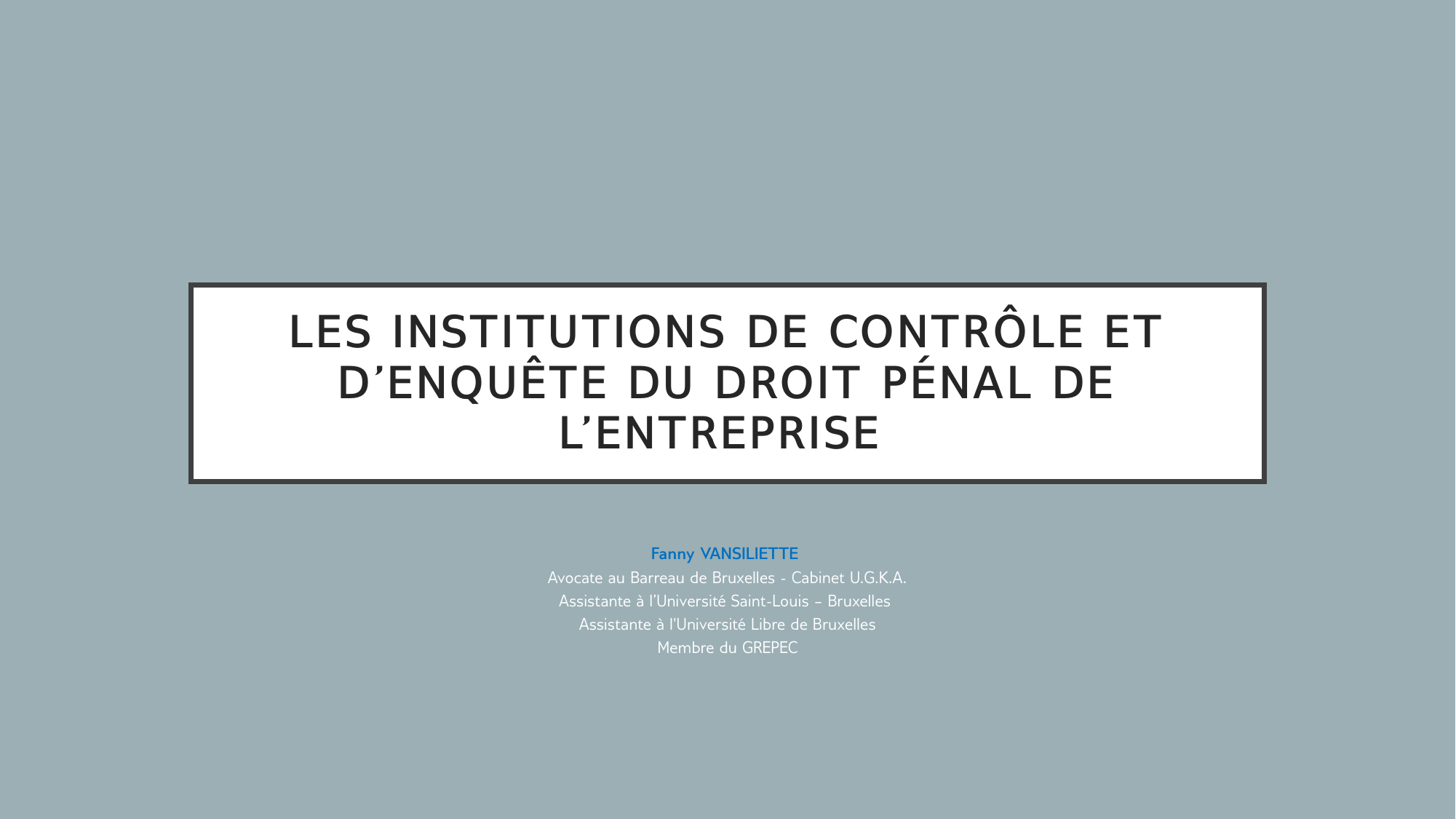

# Les institutions de contrôle et d’enquête du droit pénal de l’entreprise

Fanny VANSILIETTE
Avocate au Barreau de Bruxelles - Cabinet U.G.K.A.
Assistante à l’Université Saint-Louis – Bruxelles
Assistante à l'Université Libre de Bruxelles
Membre du GREPEC